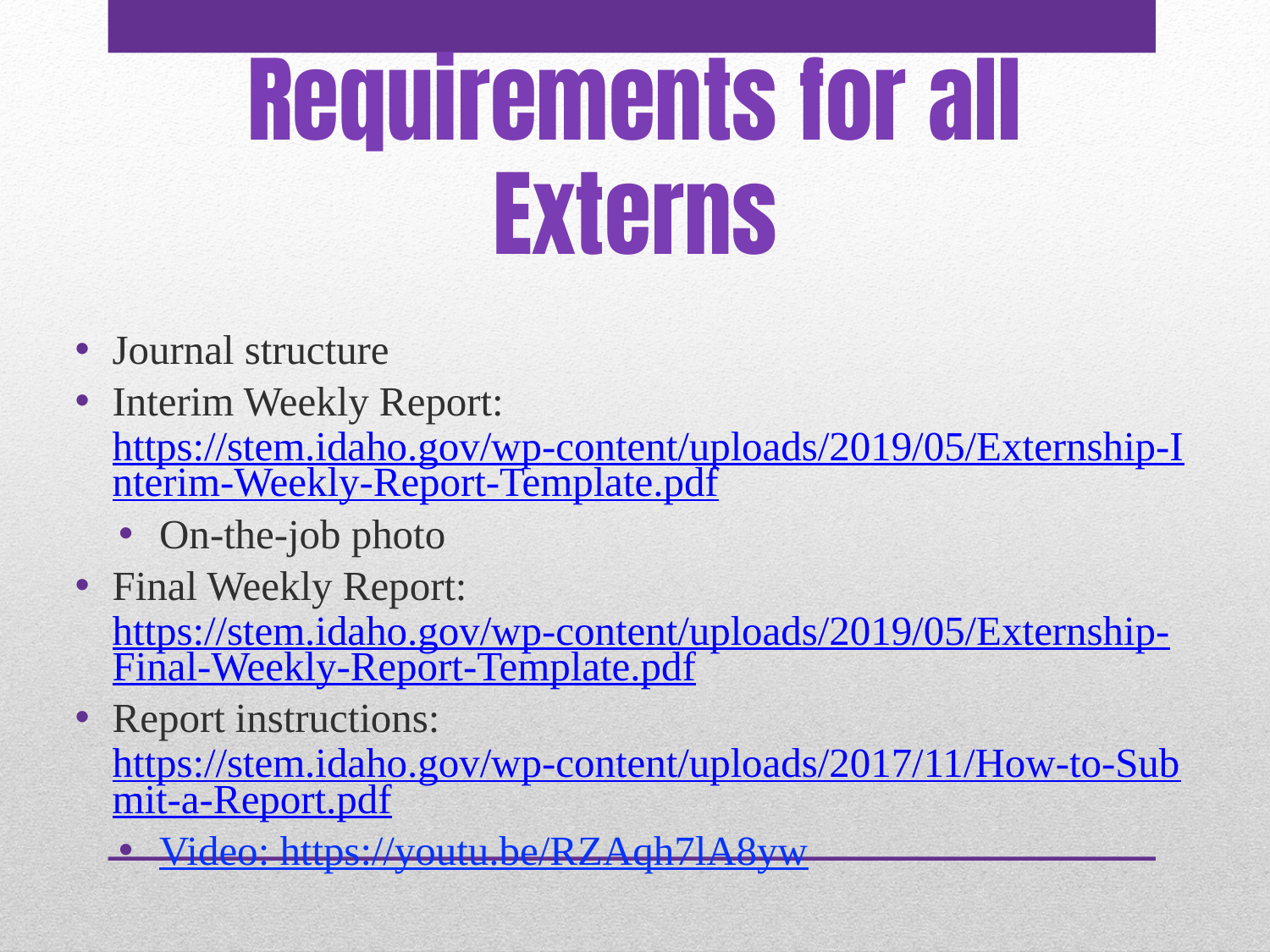

Requirements for all Externs
Journal structure
Interim Weekly Report: https://stem.idaho.gov/wp-content/uploads/2019/05/Externship-Interim-Weekly-Report-Template.pdf
On-the-job photo
Final Weekly Report: https://stem.idaho.gov/wp-content/uploads/2019/05/Externship-Final-Weekly-Report-Template.pdf
Report instructions: https://stem.idaho.gov/wp-content/uploads/2017/11/How-to-Submit-a-Report.pdf
Video: https://youtu.be/RZAqh7lA8yw